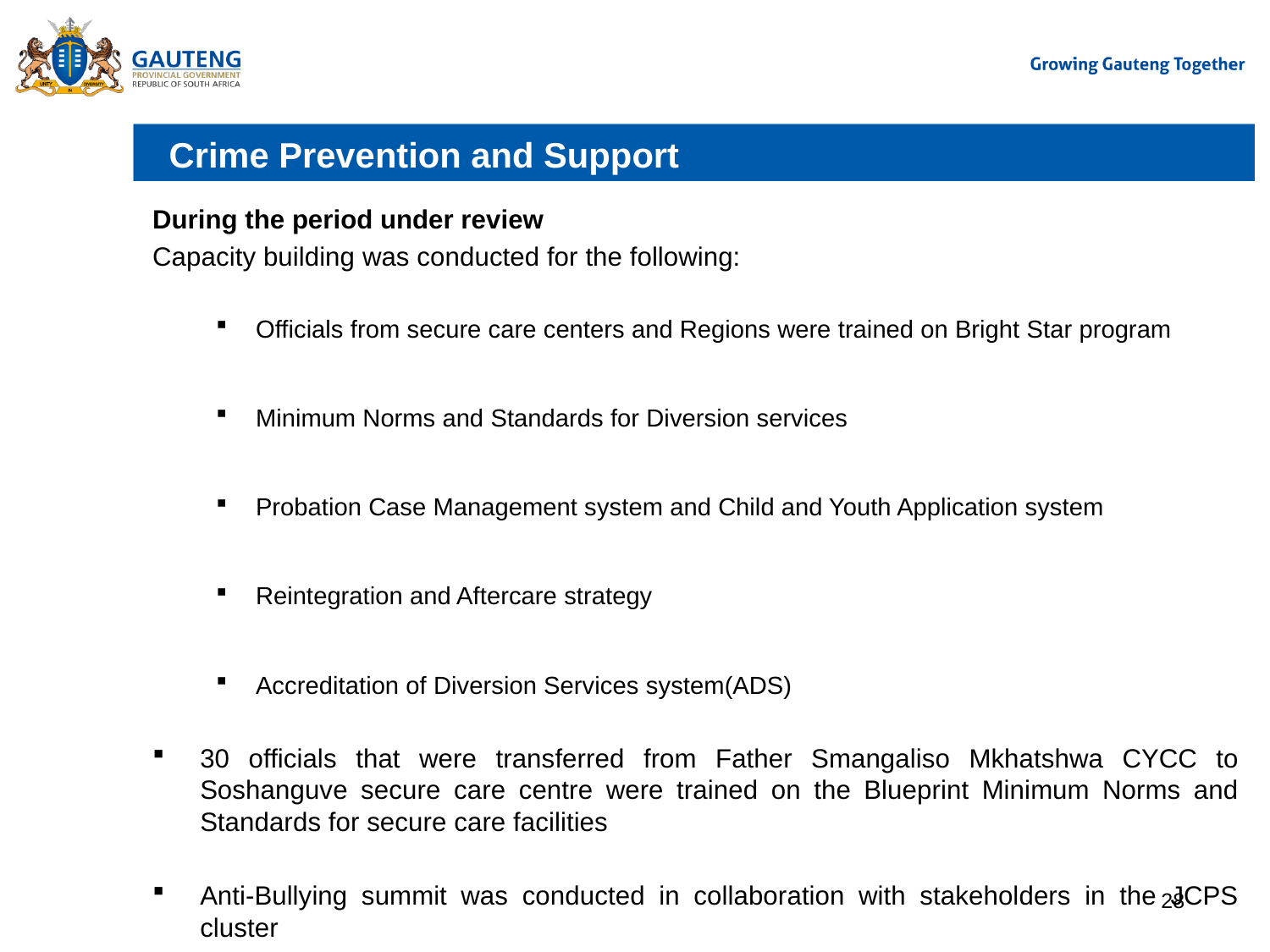

# Crime Prevention and Support
During the period under review
Capacity building was conducted for the following:

Officials from secure care centers and Regions were trained on Bright Star program

Minimum Norms and Standards for Diversion services

Probation Case Management system and Child and Youth Application system

Reintegration and Aftercare strategy

Accreditation of Diversion Services system(ADS)

30 officials that were transferred from Father Smangaliso Mkhatshwa CYCC to Soshanguve secure care centre were trained on the Blueprint Minimum Norms and Standards for secure care facilities

Anti-Bullying summit was conducted in collaboration with stakeholders in the JCPS cluster

28